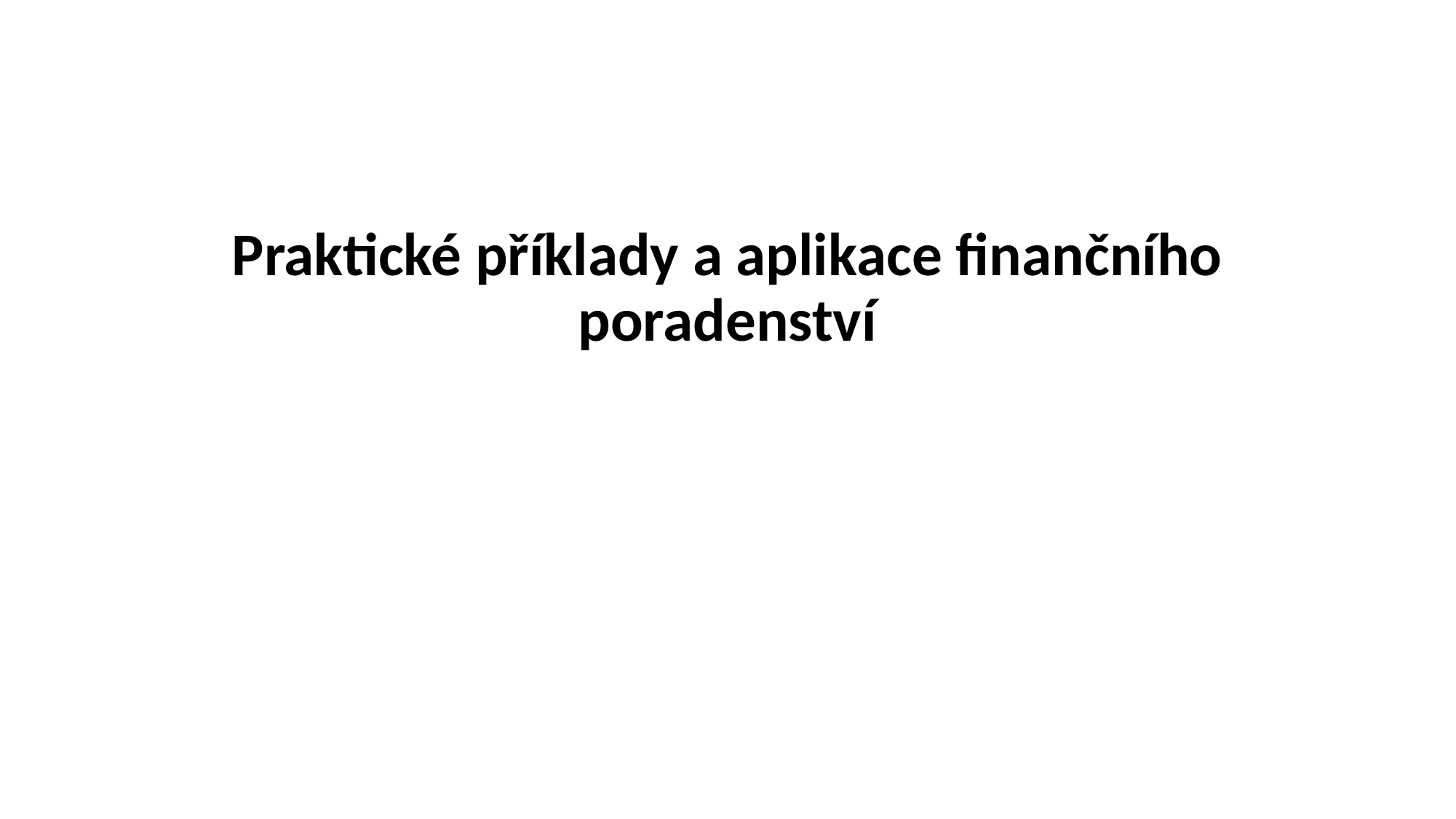

#
Praktické příklady a aplikace finančního poradenství